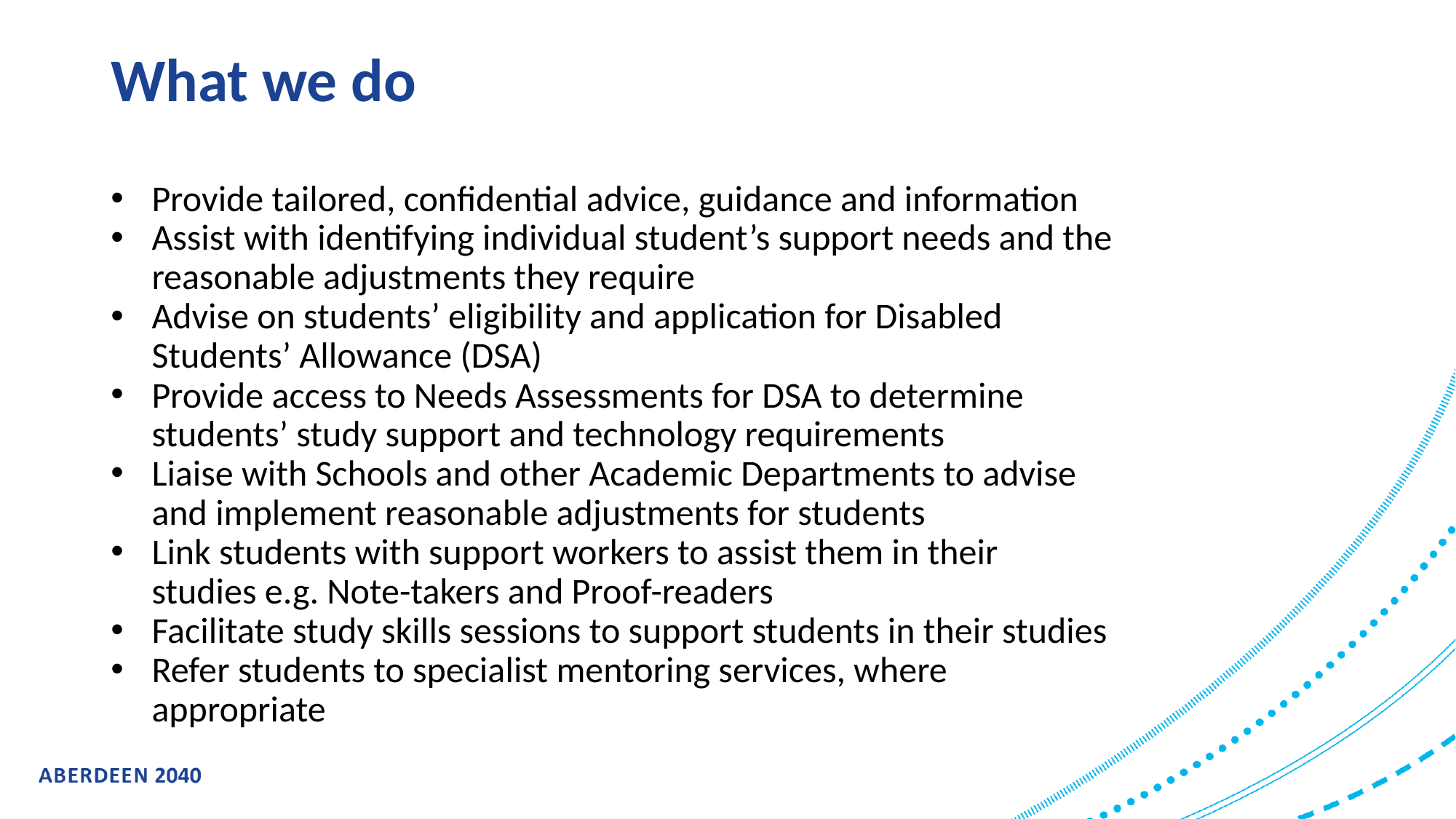

# What we do
Provide tailored, confidential advice, guidance and information
Assist with identifying individual student’s support needs and the reasonable adjustments they require​
Advise on students’ eligibility and application for Disabled Students’ Allowance (DSA)​
Provide access to Needs Assessments for DSA to determine students’ study support and technology requirements​
Liaise with Schools and other Academic Departments to advise and implement reasonable adjustments for students​
Link students with support workers to assist them in their studies e.g. Note-takers and Proof-readers​
Facilitate study skills sessions to support students in their studies​
Refer students to specialist mentoring services, where appropriate